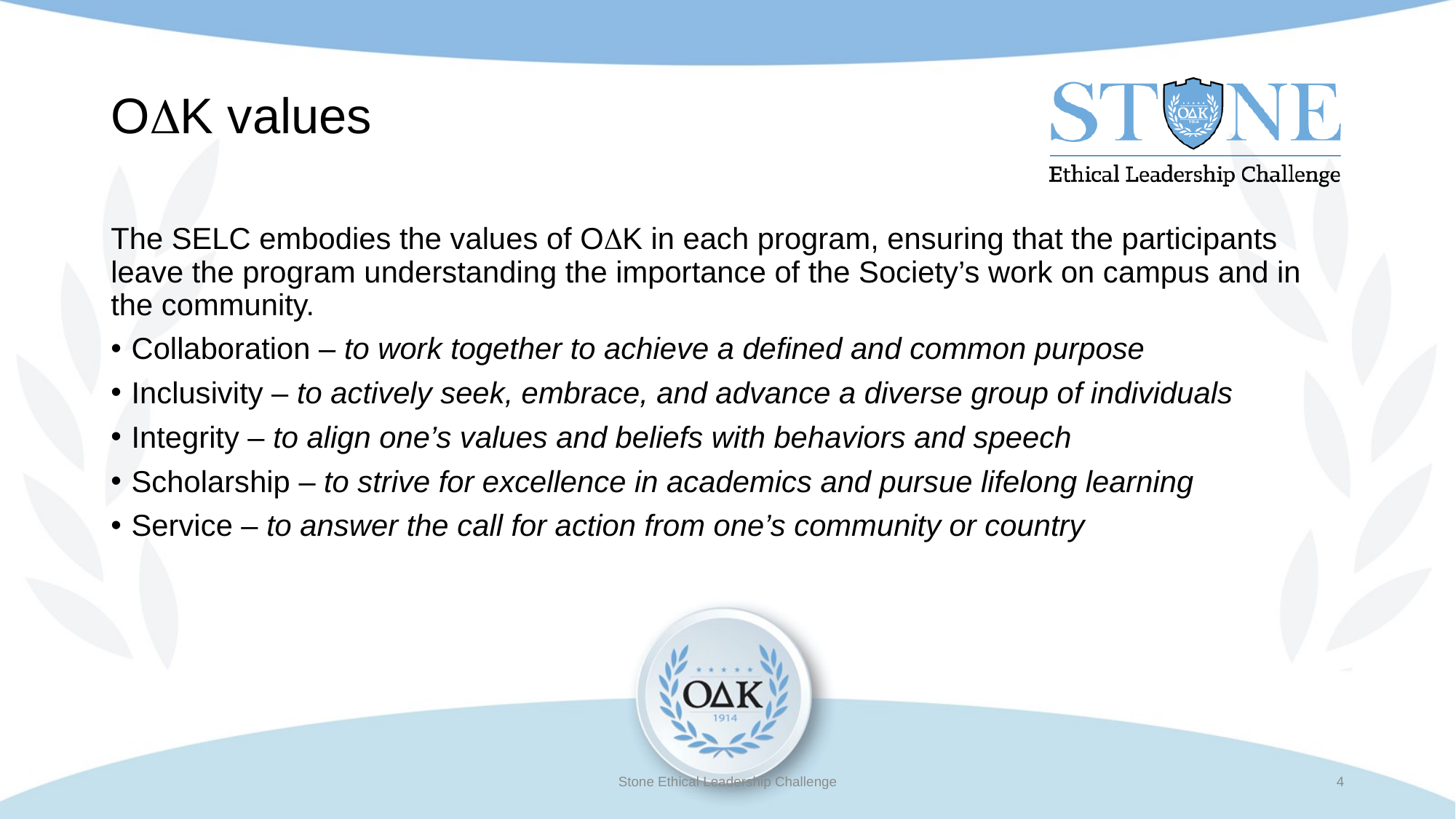

# OΔK values
The SELC embodies the values of OΔK in each program, ensuring that the participants leave the program understanding the importance of the Society’s work on campus and in the community.
Collaboration – to work together to achieve a defined and common purpose
Inclusivity – to actively seek, embrace, and advance a diverse group of individuals
Integrity – to align one’s values and beliefs with behaviors and speech
Scholarship – to strive for excellence in academics and pursue lifelong learning
Service – to answer the call for action from one’s community or country
Stone Ethical Leadership Challenge
4